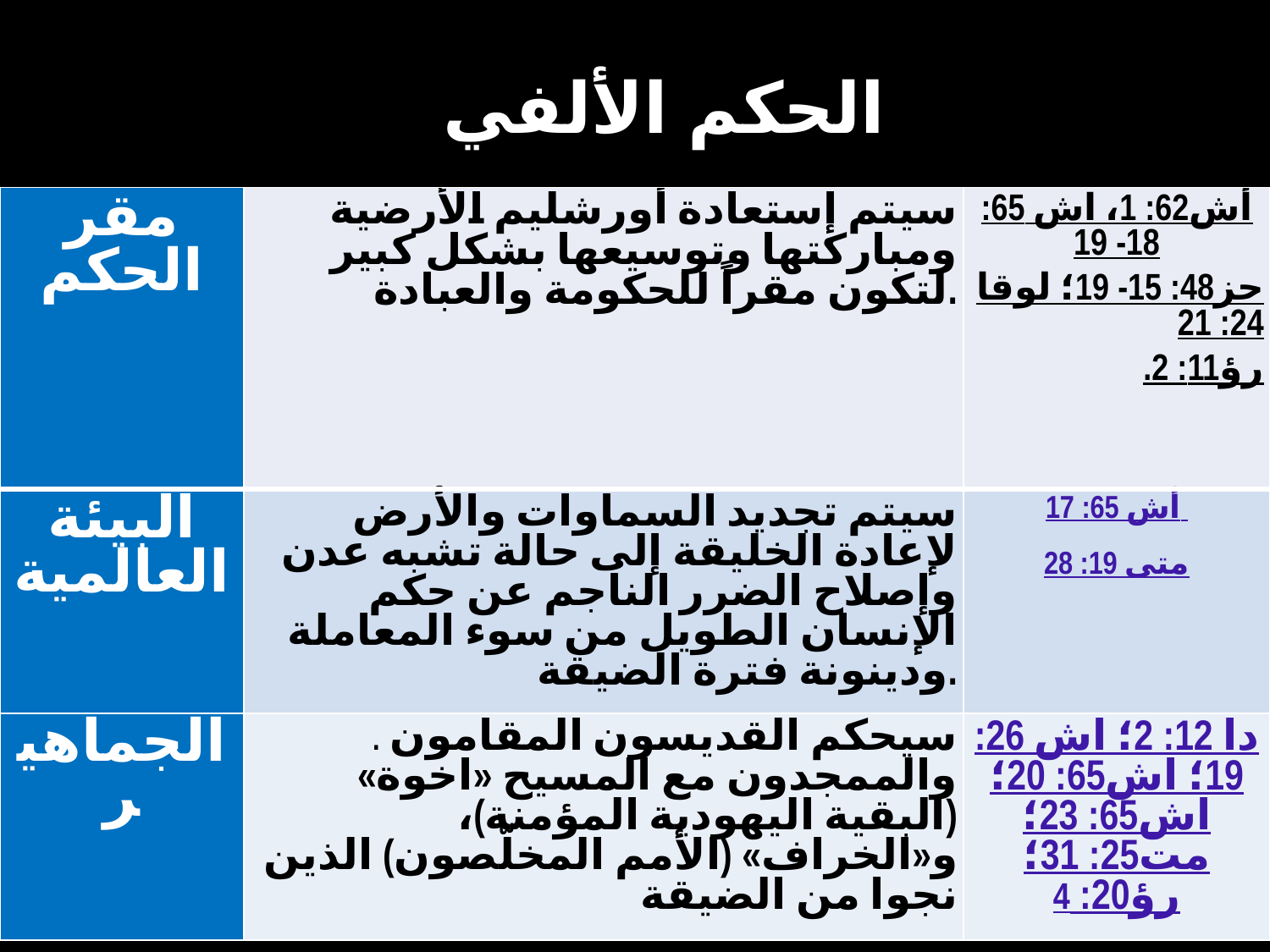

الحكم الألفي
| مقر الحكم | سيتم إستعادة أورشليم الأرضية ومباركتها وتوسيعها بشكل كبير لتكون مقراً للحكومة والعبادة. | أش62: 1، اش 65: 18- 19 حز48: 15- 19؛ لوقا 24: 21 رؤ11: 2. |
| --- | --- | --- |
| البيئة العالمية | سيتم تجديد السماوات والأرض لإعادة الخليقة إلى حالة تشبه عدن وإصلاح الضرر الناجم عن حكم الإنسان الطويل من سوء المعاملة ودينونة فترة الضيقة. | أش 65: 17 متى 19: 28 |
| الجماهير | .سيحكم القديسون المقامون والممجدون مع المسيح «اخوة» (البقية اليهودية المؤمنة)، و«الخراف» (الأمم المخلّصون) الذين نجوا من الضيقة | دا 12: 2؛ اش 26: 19؛ اش65: 20؛ اش65: 23؛ مت25: 31؛ رؤ20: 4 |